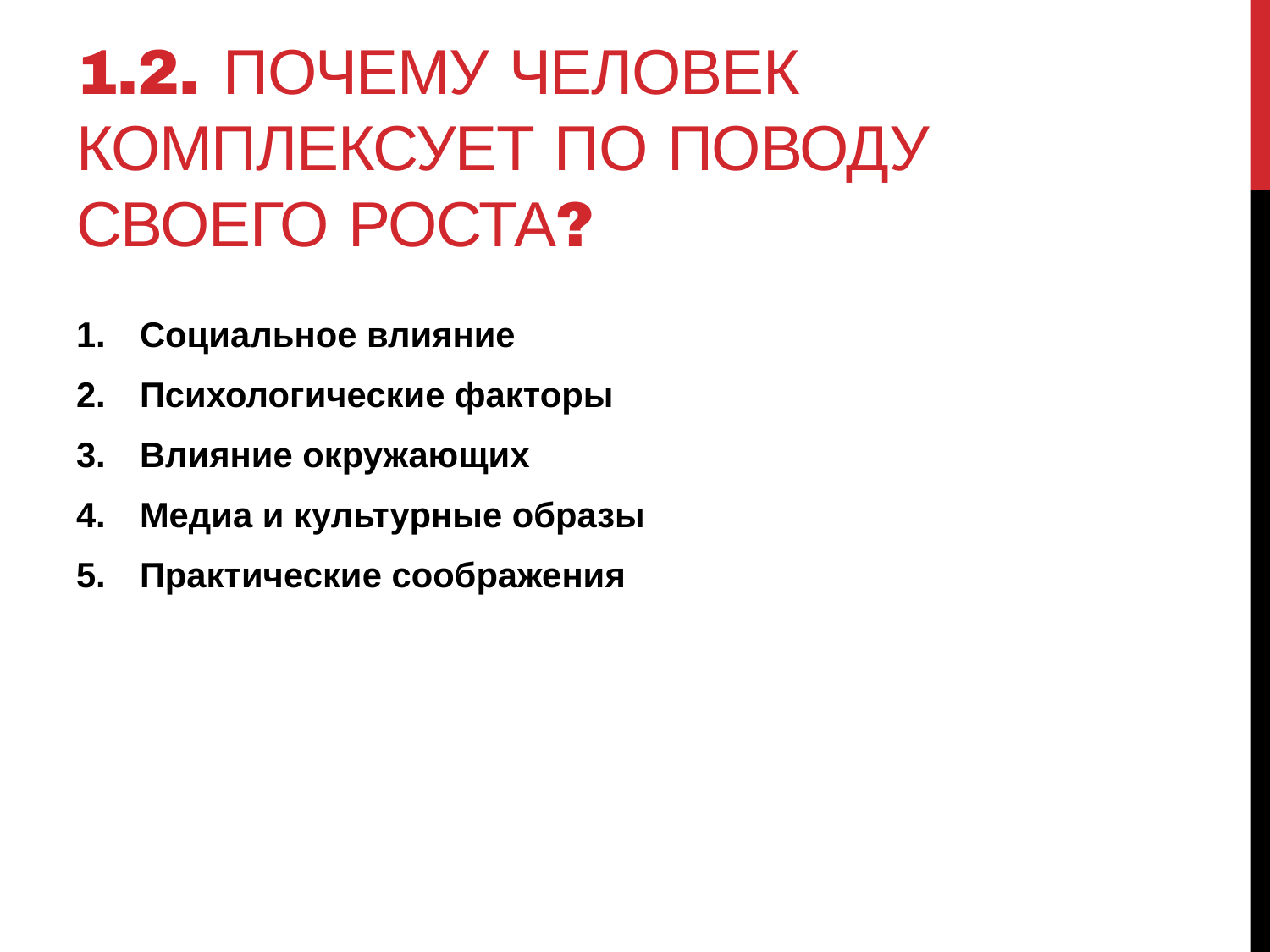

# 1.2.	 Почему человек комплексует по поводу своего роста?
Социальное влияние
Психологические факторы
Влияние окружающих
Медиа и культурные образы
Практические соображения